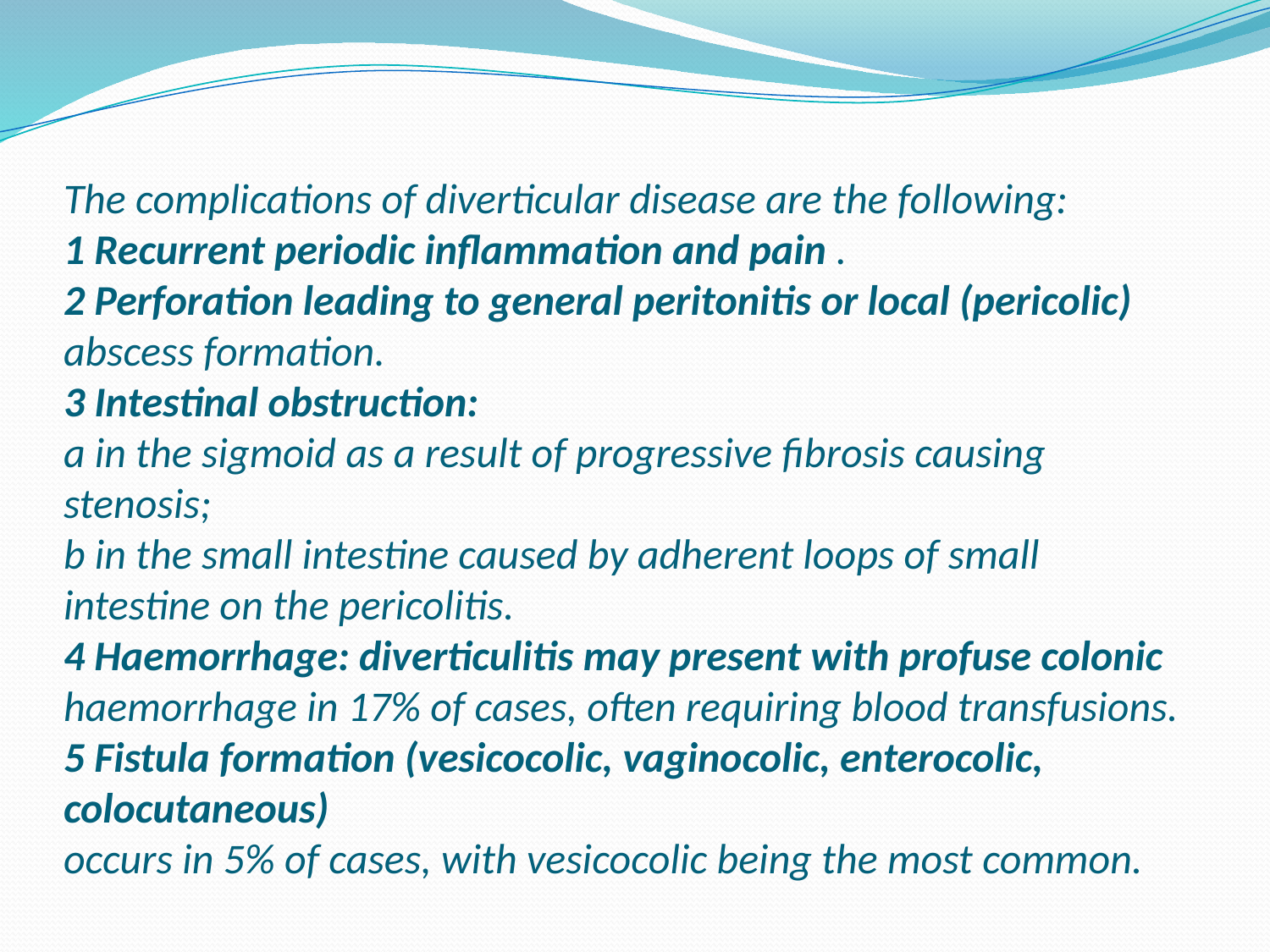

# The complications of diverticular disease are the following: 1 Recurrent periodic inflammation and pain . 2 Perforation leading to general peritonitis or local (pericolic) abscess formation. 3 Intestinal obstruction: a in the sigmoid as a result of progressive fibrosis causing stenosis; b in the small intestine caused by adherent loops of small intestine on the pericolitis. 4 Haemorrhage: diverticulitis may present with profuse colonic haemorrhage in 17% of cases, often requiring blood transfusions. 5 Fistula formation (vesicocolic, vaginocolic, enterocolic, colocutaneous) occurs in 5% of cases, with vesicocolic being the most common.